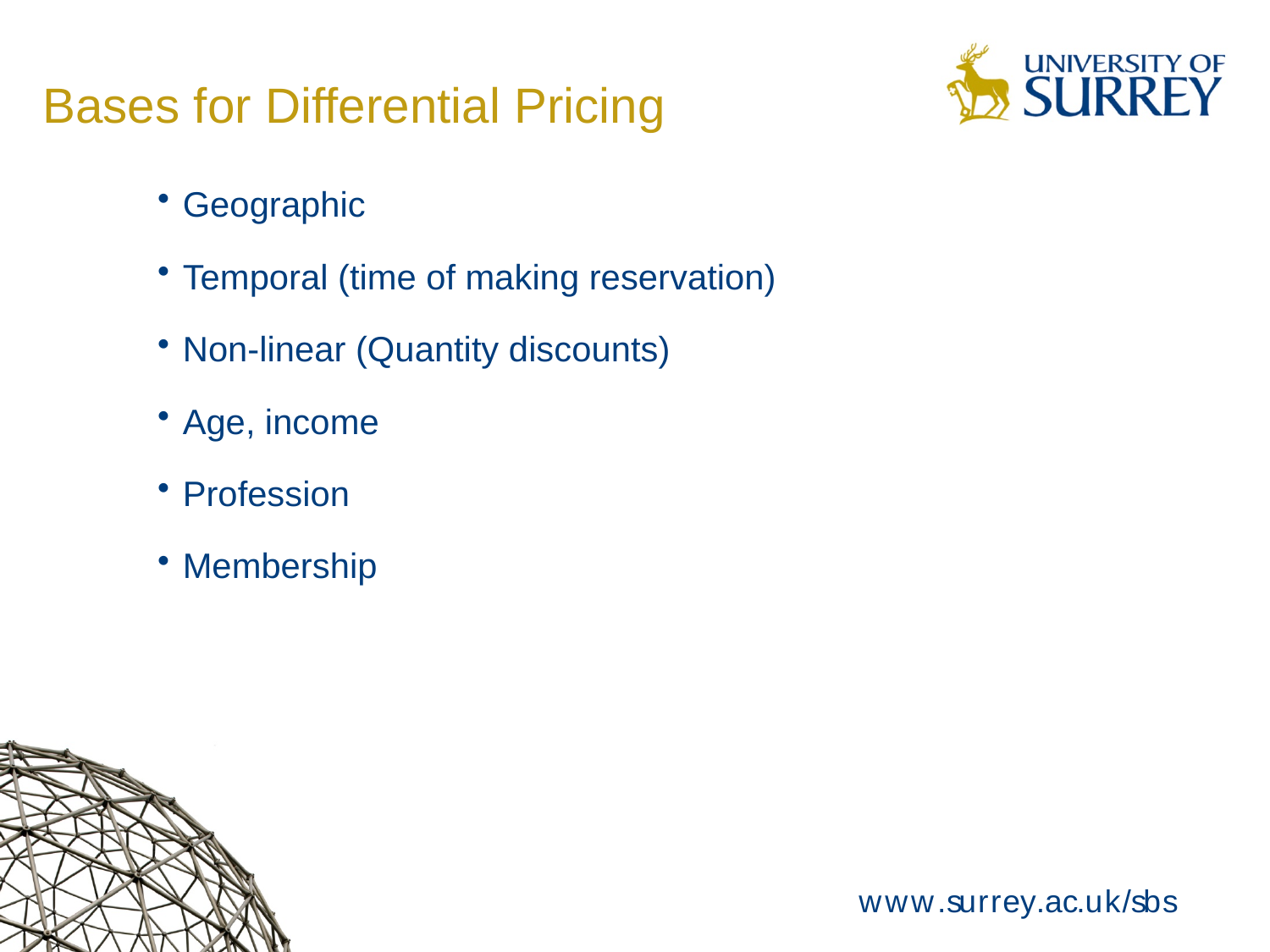

# Bases for Differential Pricing
Geographic
Temporal (time of making reservation)
Non-linear (Quantity discounts)
Age, income
Profession
Membership